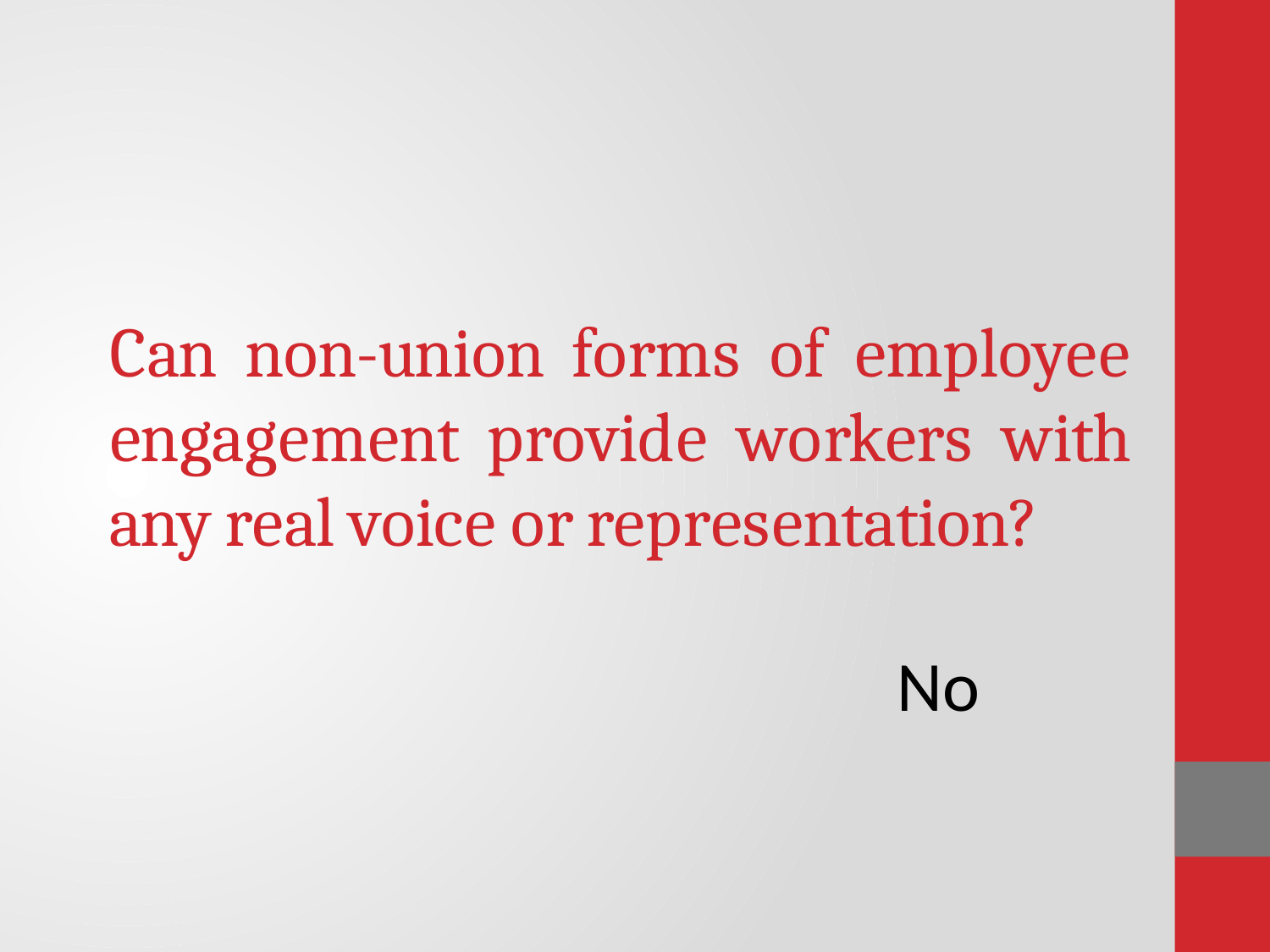

# Can non-union forms of employee engagement provide workers with any real voice or representation?
No